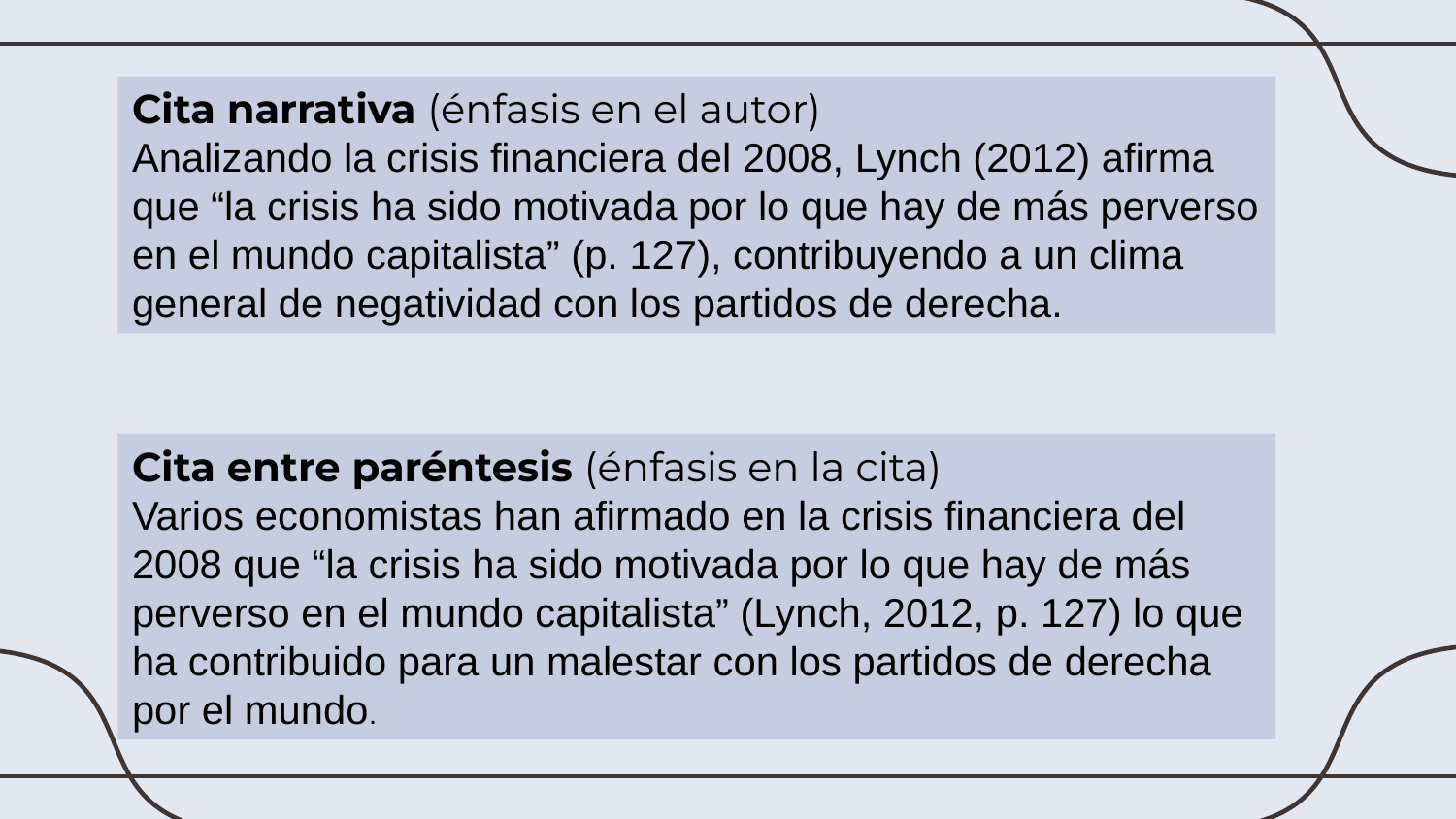

Cita narrativa (énfasis en el autor)
Analizando la crisis financiera del 2008, Lynch (2012) afirma que “la crisis ha sido motivada por lo que hay de más perverso en el mundo capitalista” (p. 127), contribuyendo a un clima general de negatividad con los partidos de derecha.
Cita entre paréntesis (énfasis en la cita)
Varios economistas han afirmado en la crisis financiera del 2008 que “la crisis ha sido motivada por lo que hay de más perverso en el mundo capitalista” (Lynch, 2012, p. 127) lo que ha contribuido para un malestar con los partidos de derecha por el mundo.